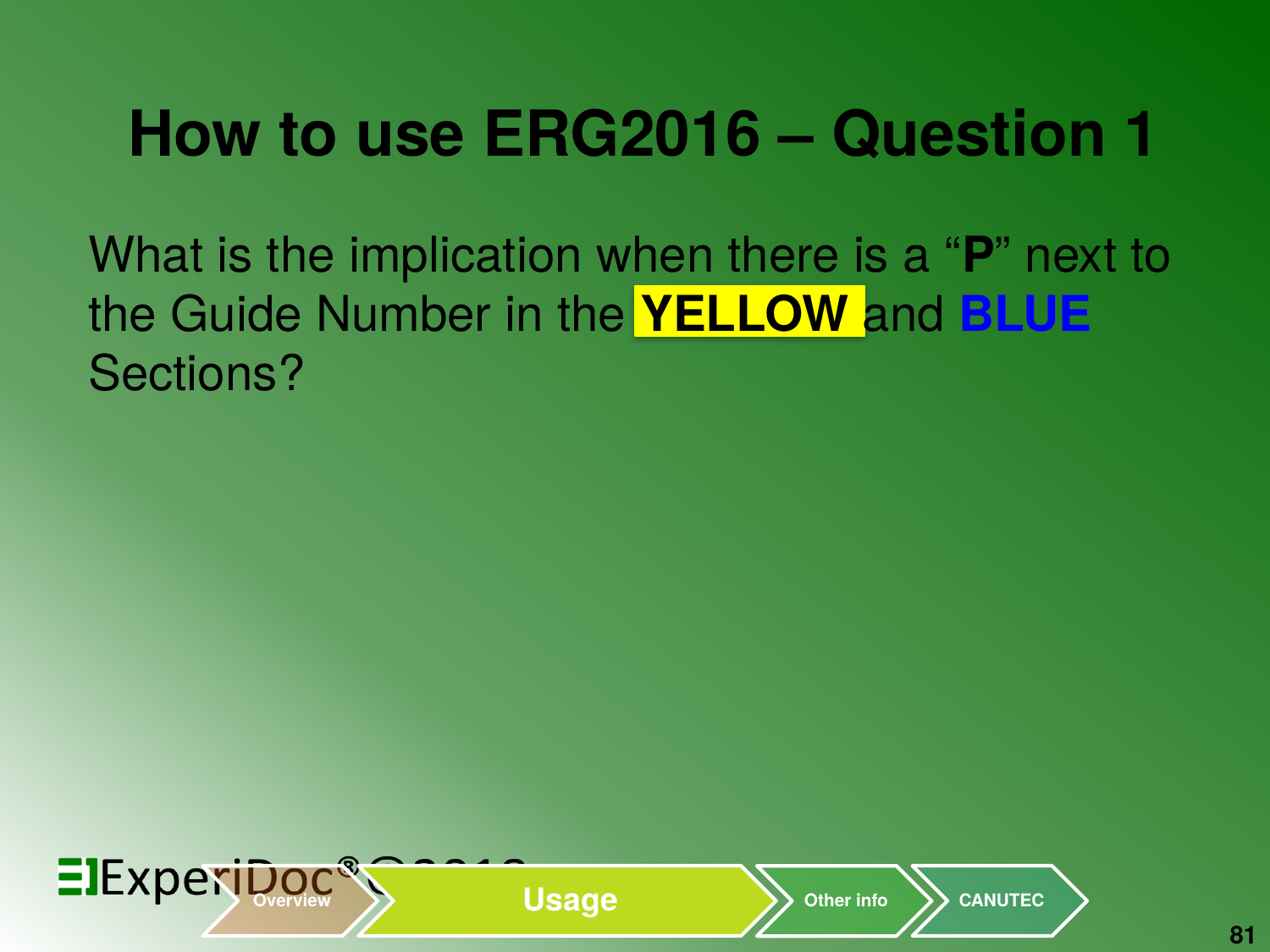

# How to use ERG2016 – Question 1
What is the implication when there is a “P” next to the Guide Number in the YELLOW and BLUE Sections?

Overview
Usage
Other info
CANUTEC
81